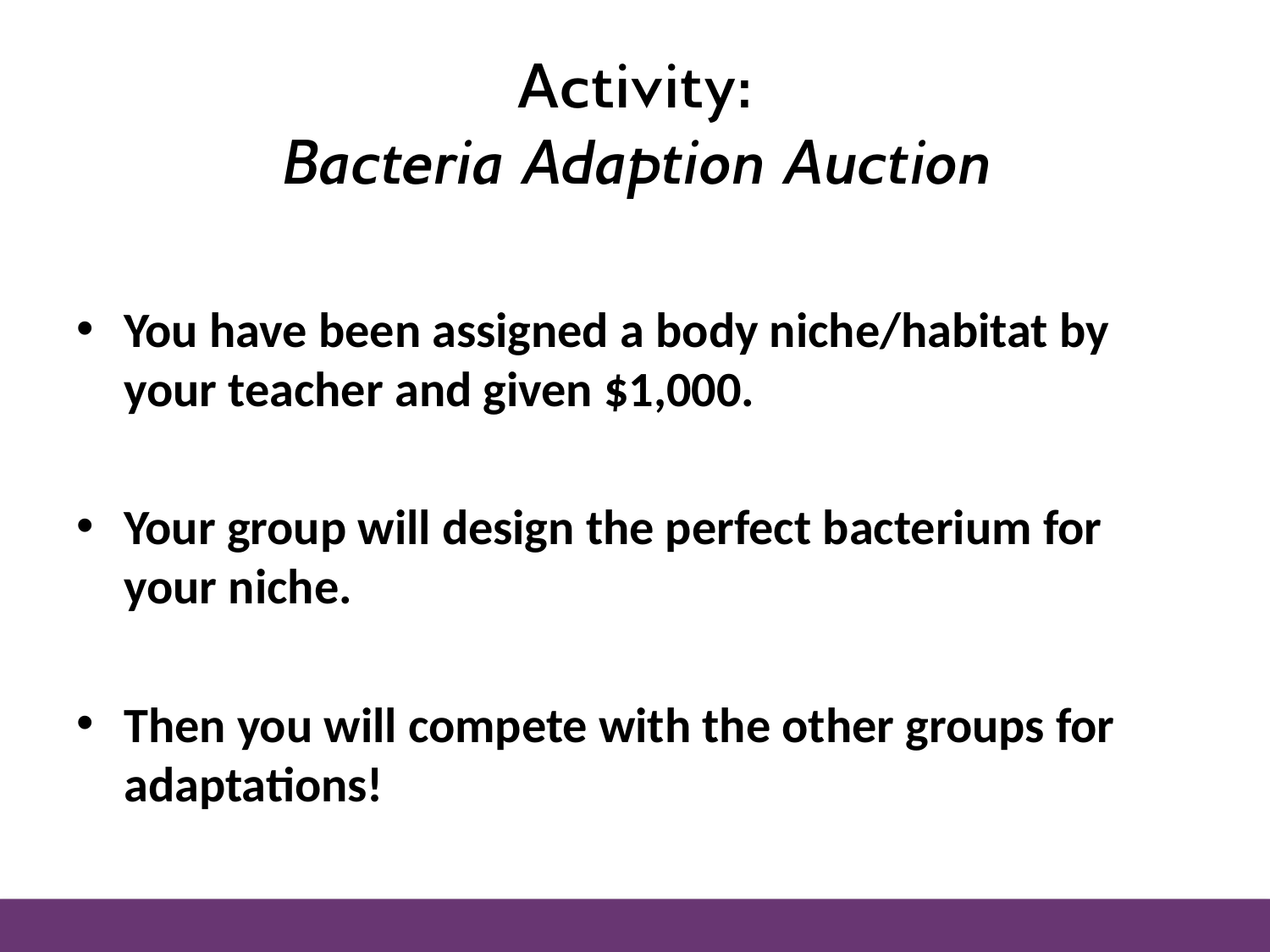

# Activity: Bacteria Adaption Auction
You have been assigned a body niche/habitat by your teacher and given $1,000.

Your group will design the perfect bacterium for your niche.

Then you will compete with the other groups for adaptations!